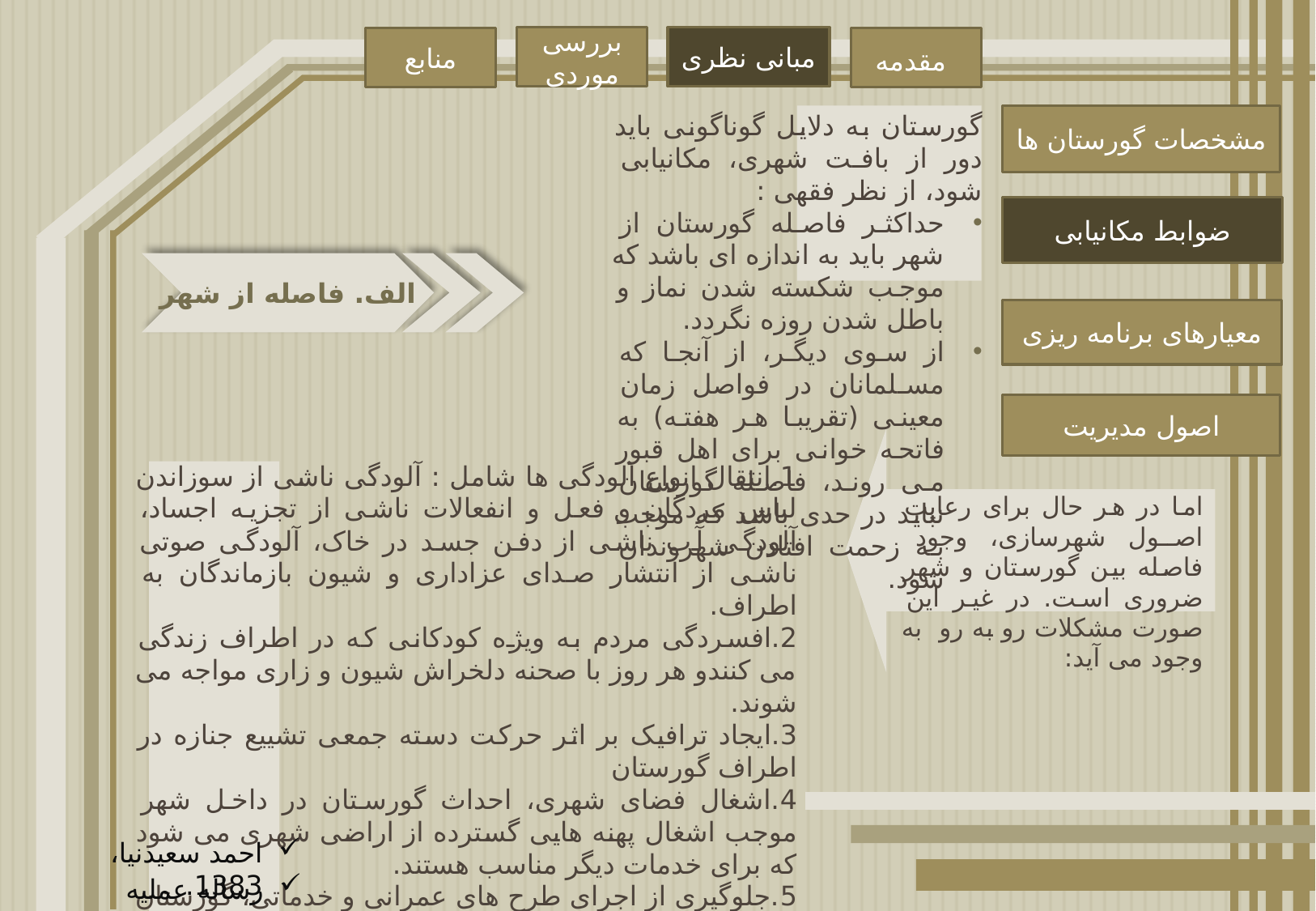

بررسی موردی
مبانی نظری
منابع
مقدمه

مشخصات گورستان ها

ضوابط مکانیابی

معیارهای برنامه ریزی
اصول مدیریت

گورستان به دلایل گوناگونی باید دور از بافت شهری، مکانیابی شود، از نظر فقهی :
حداکثر فاصله گورستان از شهر باید به اندازه ای باشد که موجب شکسته شدن نماز و باطل شدن روزه نگردد.
از سوی دیگر، از آنجا که مسلمانان در فواصل زمان معینی (تقریبا هر هفته) به فاتحه خوانی برای اهل قبور می روند، فاصله گورستان نباید در حدی باشد که موجب به زحمت افتادن شهروندان شود.

الف. فاصله از شهر

1.انتقال انواع آلودگی ها شامل : آلودگی ناشی از سوزاندن لباس مردگان و فعل و انفعالات ناشی از تجزیه اجساد، آلودگی آب ناشی از دفن جسد در خاک، آلودگی صوتی ناشی از انتشار صدای عزاداری و شیون بازماندگان به اطراف.
2.افسردگی مردم به ویژه کودکانی که در اطراف زندگی می کنندو هر روز با صحنه دلخراش شیون و زاری مواجه می شوند.
3.ایجاد ترافیک بر اثر حرکت دسته جمعی تشییع جنازه در اطراف گورستان
4.اشغال فضای شهری، احداث گورستان در داخل شهر موجب اشغال پهنه هایی گسترده از اراضی شهری می شود که برای خدمات دیگر مناسب هستند.
5.جلوگیری از اجرای طرح های عمرانی و خدماتی، گورستان ها به جهت احترام نزد مردم، جلوی توسعه طرح های عمرانی را می گیرند. راه ها و بزرگراه های نوساز را به بن بست می کشانند و کار احداث شبکه های آب و فاضلاب را با دشواری مواجه می سازند.

اما در هر حال برای رعایت اصول شهرسازی، وجود فاصله بین گورستان و شهر ضروری است. در غیر این صورت مشکلات رو به رو  به وجود می آید:
احمد سعیدنیا، 1383.
رساله عملیه